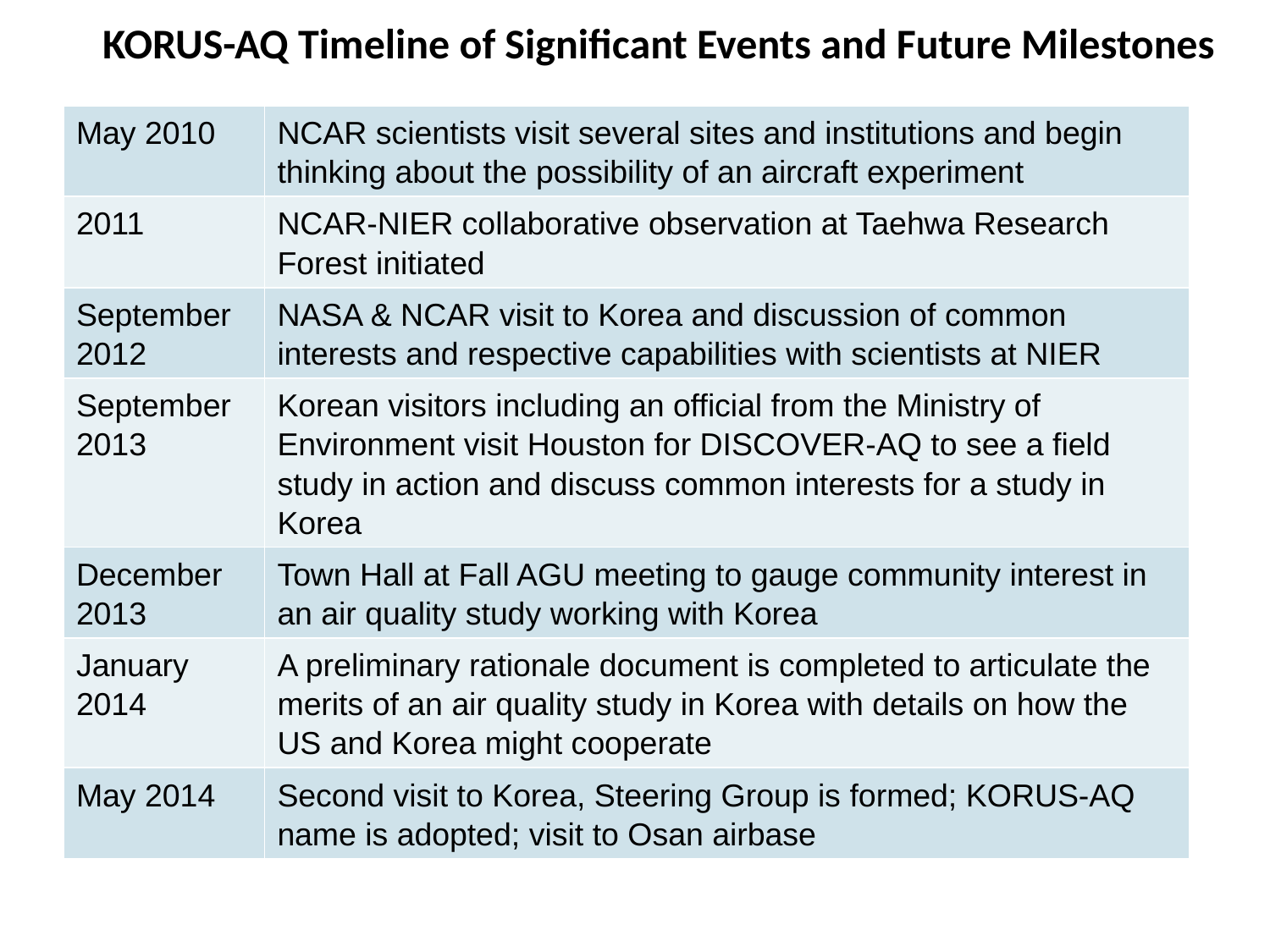

KORUS-AQ Timeline of Significant Events and Future Milestones
| May 2010 | NCAR scientists visit several sites and institutions and begin thinking about the possibility of an aircraft experiment |
| --- | --- |
| 2011 | NCAR-NIER collaborative observation at Taehwa Research Forest initiated |
| September 2012 | NASA & NCAR visit to Korea and discussion of common interests and respective capabilities with scientists at NIER |
| September 2013 | Korean visitors including an official from the Ministry of Environment visit Houston for DISCOVER-AQ to see a field study in action and discuss common interests for a study in Korea |
| December 2013 | Town Hall at Fall AGU meeting to gauge community interest in an air quality study working with Korea |
| January 2014 | A preliminary rationale document is completed to articulate the merits of an air quality study in Korea with details on how the US and Korea might cooperate |
| May 2014 | Second visit to Korea, Steering Group is formed; KORUS-AQ name is adopted; visit to Osan airbase |